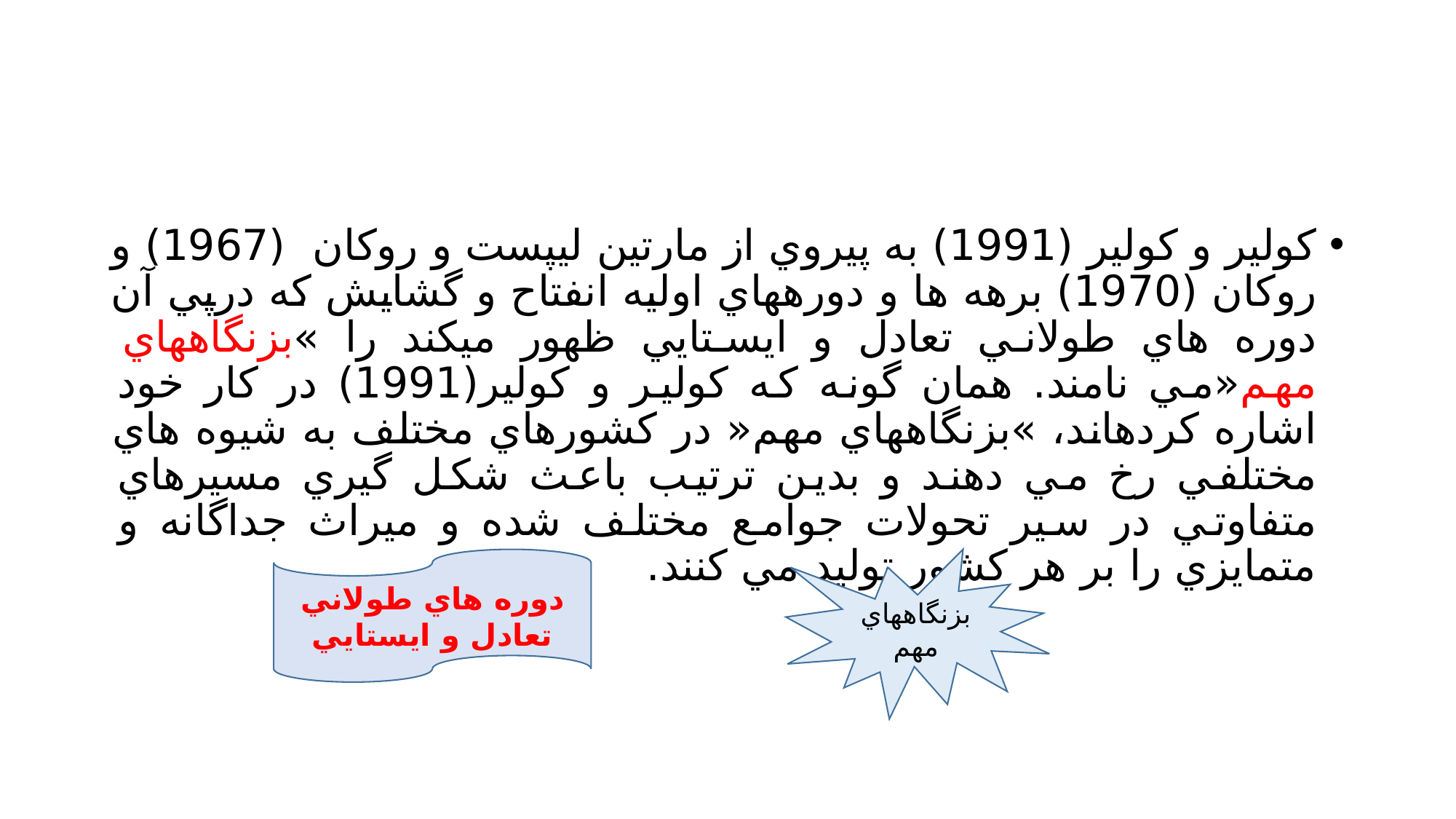

#
كولير و كولير (1991) به پيروي از مارتين ليپست و روكان  (1967) و روكان (1970) برهه ها و دورههاي اوليه انفتاح و گشايش كه درپي آن دوره هاي طولاني تعادل و ايستايي ظهور ميكند را »بزنگاههاي مهم«مي نامند. همان گونه كه كولير و كولير(1991) در كار خود اشاره كردهاند، »بزنگاههاي مهم« در كشورهاي مختلف به شيوه هاي مختلفي رخ مي دهند و بدين ترتيب باعث شكل گيري مسيرهاي متفاوتي در سير تحولات جوامع مختلف شده و ميراث جداگانه و متمايزي را بر هر كشور توليد مي كنند.

دوره هاي طولاني تعادل و ايستايي
بزنگاههاي مهم